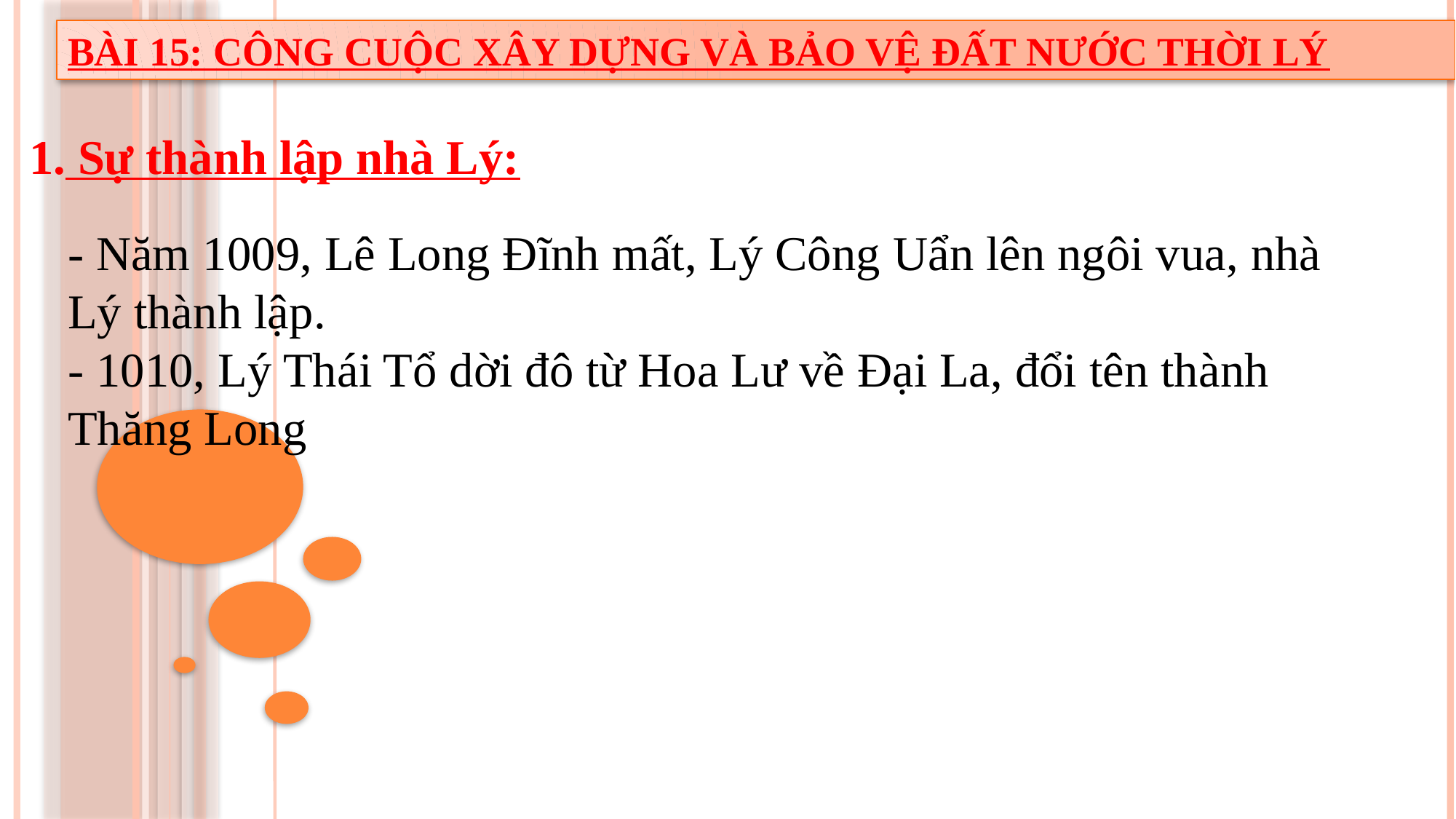

BÀI 15: CÔNG CUỘC XÂY DỰNG VÀ BẢO VỆ ĐẤT NƯỚC THỜI LÝ
1. Sự thành lập nhà Lý:
- Năm 1009, Lê Long Đĩnh mất, Lý Công Uẩn lên ngôi vua, nhà Lý thành lập.
- 1010, Lý Thái Tổ dời đô từ Hoa Lư về Đại La, đổi tên thành Thăng Long